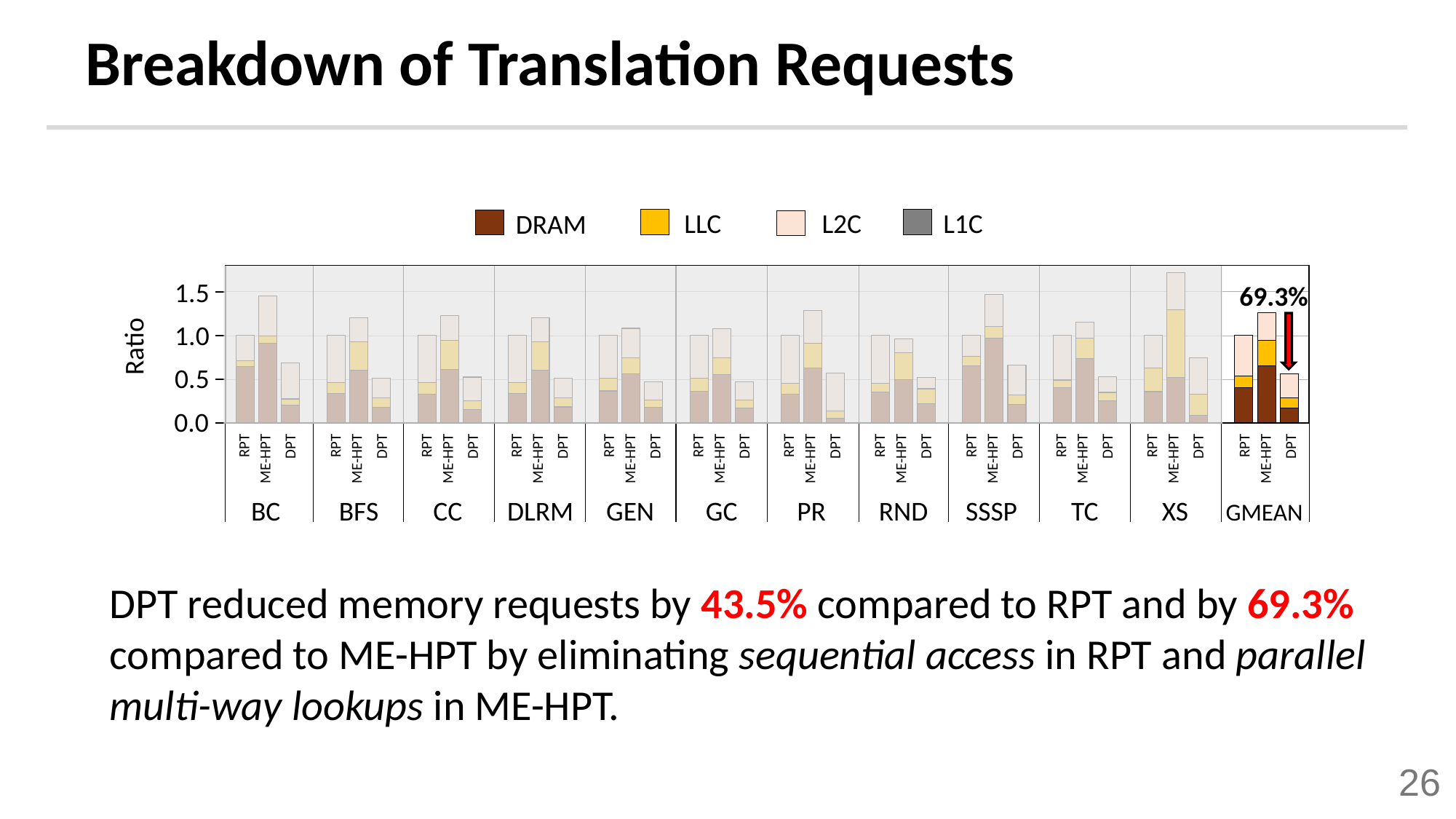

# Breakdown of Translation Requests
L1C
LLC
L2C
DRAM

1.5

69.3%

1.0

Ratio

0.5

0.0

RPT
ME-HPT
DPT
RPT
ME-HPT
DPT
RPT
ME-HPT
DPT
RPT
ME-HPT
DPT
RPT
ME-HPT
DPT
RPT
ME-HPT
DPT
RPT
ME-HPT
DPT
RPT
ME-HPT
DPT
RPT
ME-HPT
DPT
RPT
ME-HPT
DPT
RPT
ME-HPT
DPT
RPT
ME-HPT
DPT
BC
BFS
CC
DLRM
GEN
GC
PR
RND
SSSP
TC
XS
GMEAN
DPT reduced memory requests by 43.5% compared to RPT and by 69.3% compared to ME-HPT by eliminating sequential access in RPT and parallel multi-way lookups in ME-HPT.
26